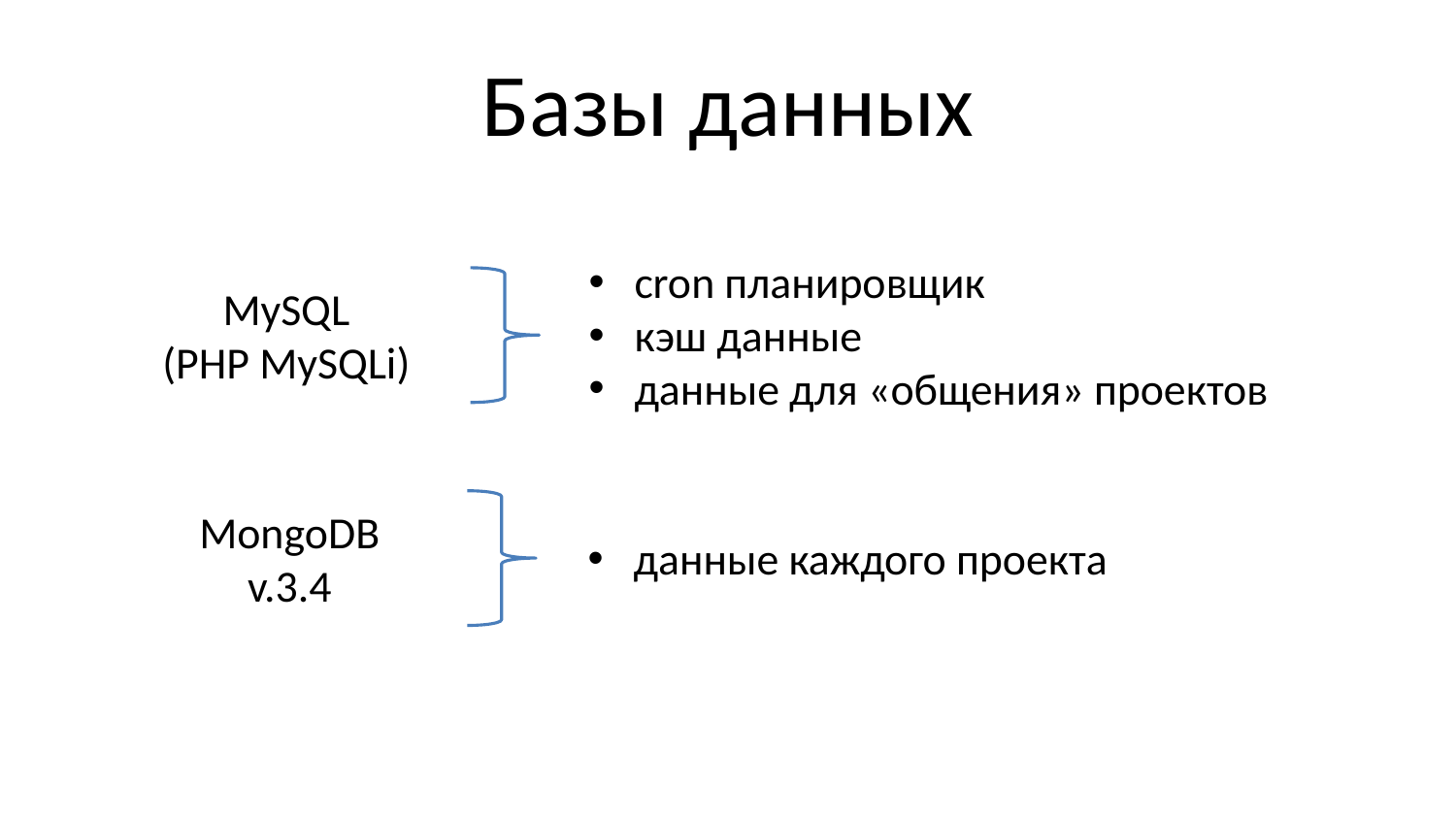

# Базы данных
cron планировщик
кэш данные
данные для «общения» проектов

MySQL
(PHP MySQLi)

MongoDB
v.3.4
данные каждого проекта